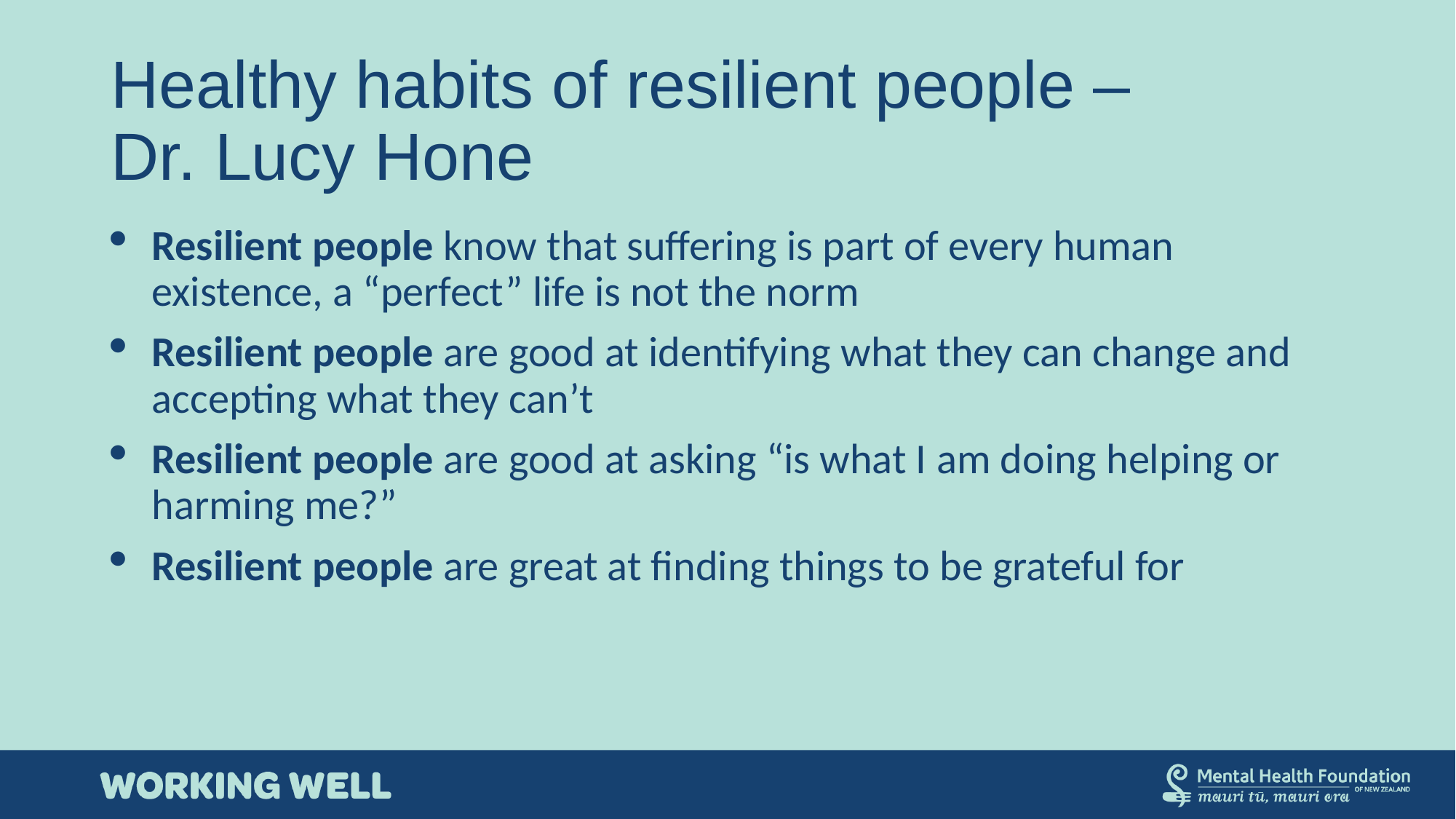

# Healthy habits of resilient people – Dr. Lucy Hone
Resilient people know that suffering is part of every human existence, a “perfect” life is not the norm
Resilient people are good at identifying what they can change and accepting what they can’t
Resilient people are good at asking “is what I am doing helping or harming me?”
Resilient people are great at finding things to be grateful for